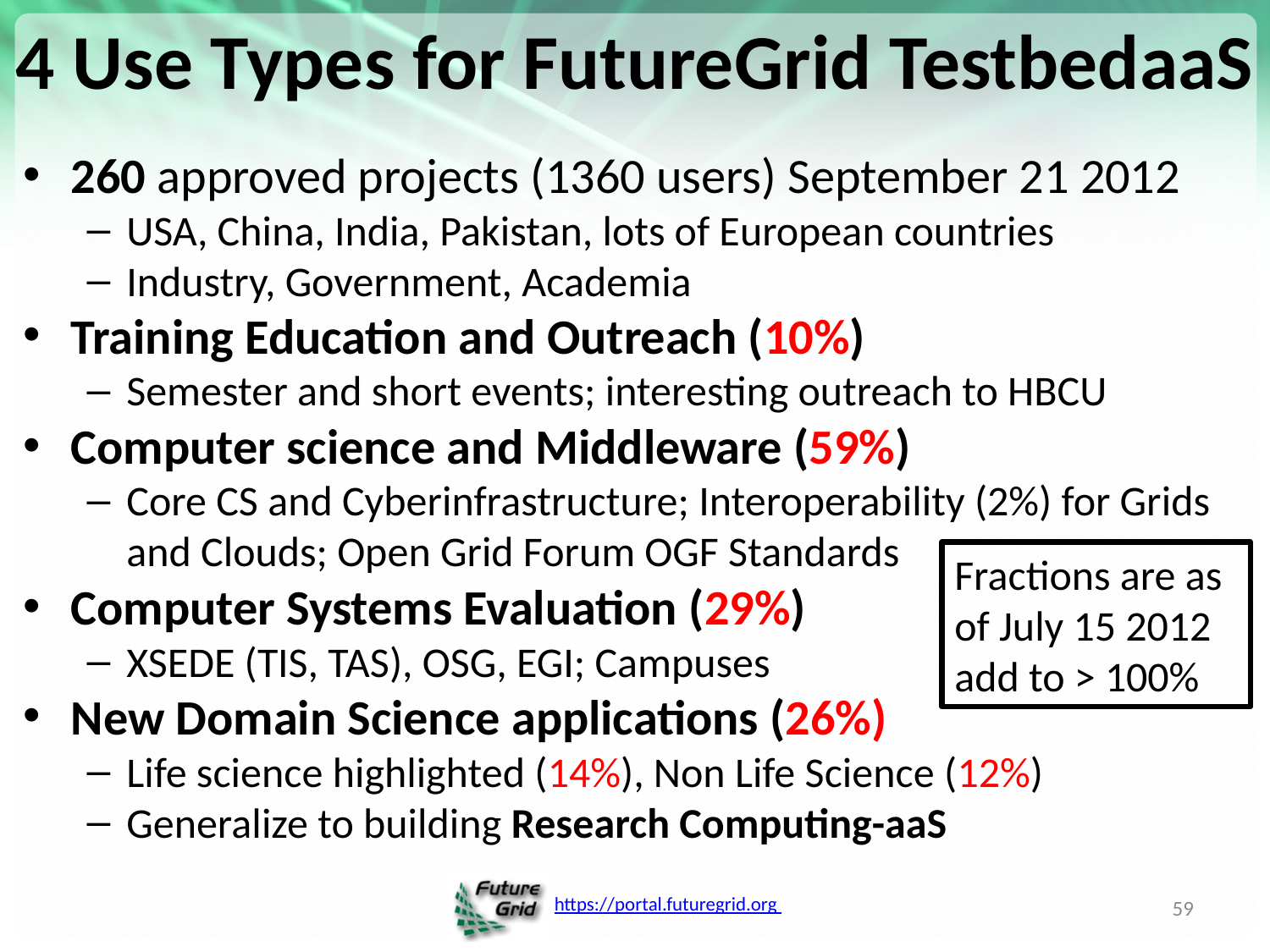

# 4 Use Types for FutureGrid TestbedaaS
260 approved projects (1360 users) September 21 2012
USA, China, India, Pakistan, lots of European countries
Industry, Government, Academia
Training Education and Outreach (10%)
Semester and short events; interesting outreach to HBCU
Computer science and Middleware (59%)
Core CS and Cyberinfrastructure; Interoperability (2%) for Grids and Clouds; Open Grid Forum OGF Standards
Computer Systems Evaluation (29%)
XSEDE (TIS, TAS), OSG, EGI; Campuses
New Domain Science applications (26%)
Life science highlighted (14%), Non Life Science (12%)
Generalize to building Research Computing-aaS
Fractions are as of July 15 2012 add to > 100%
59